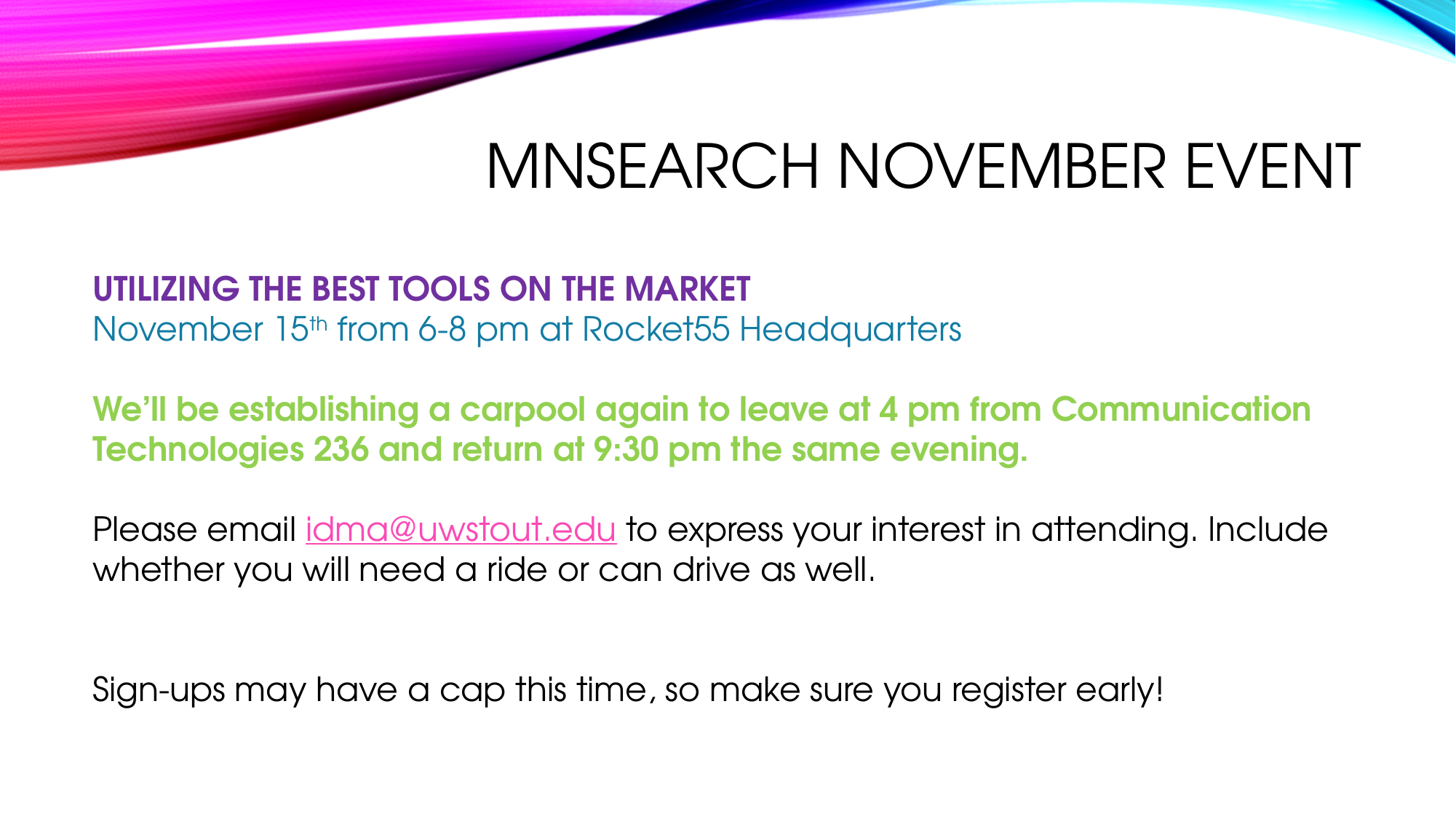

# MnSearch November Event
UTILIZING THE BEST TOOLS ON THE MARKET
November 15th from 6-8 pm at Rocket55 Headquarters

We’ll be establishing a carpool again to leave at 4 pm from Communication Technologies 236 and return at 9:30 pm the same evening.

Please email idma@uwstout.edu to express your interest in attending. Include whether you will need a ride or can drive as well.

Sign-ups may have a cap this time, so make sure you register early!